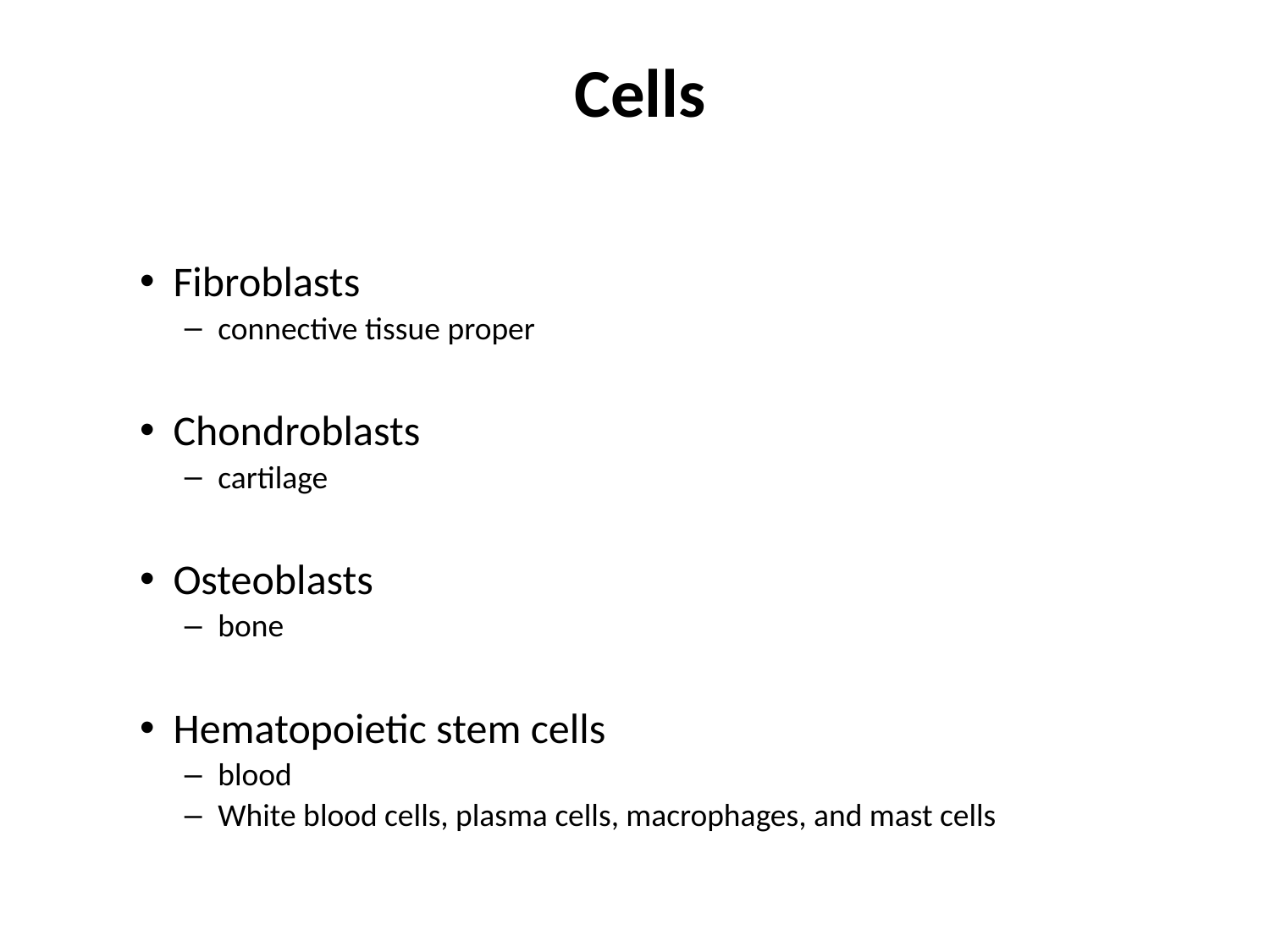

# Cells
Fibroblasts
connective tissue proper

Chondroblasts
cartilage

Osteoblasts
bone

Hematopoietic stem cells
blood
White blood cells, plasma cells, macrophages, and mast cells